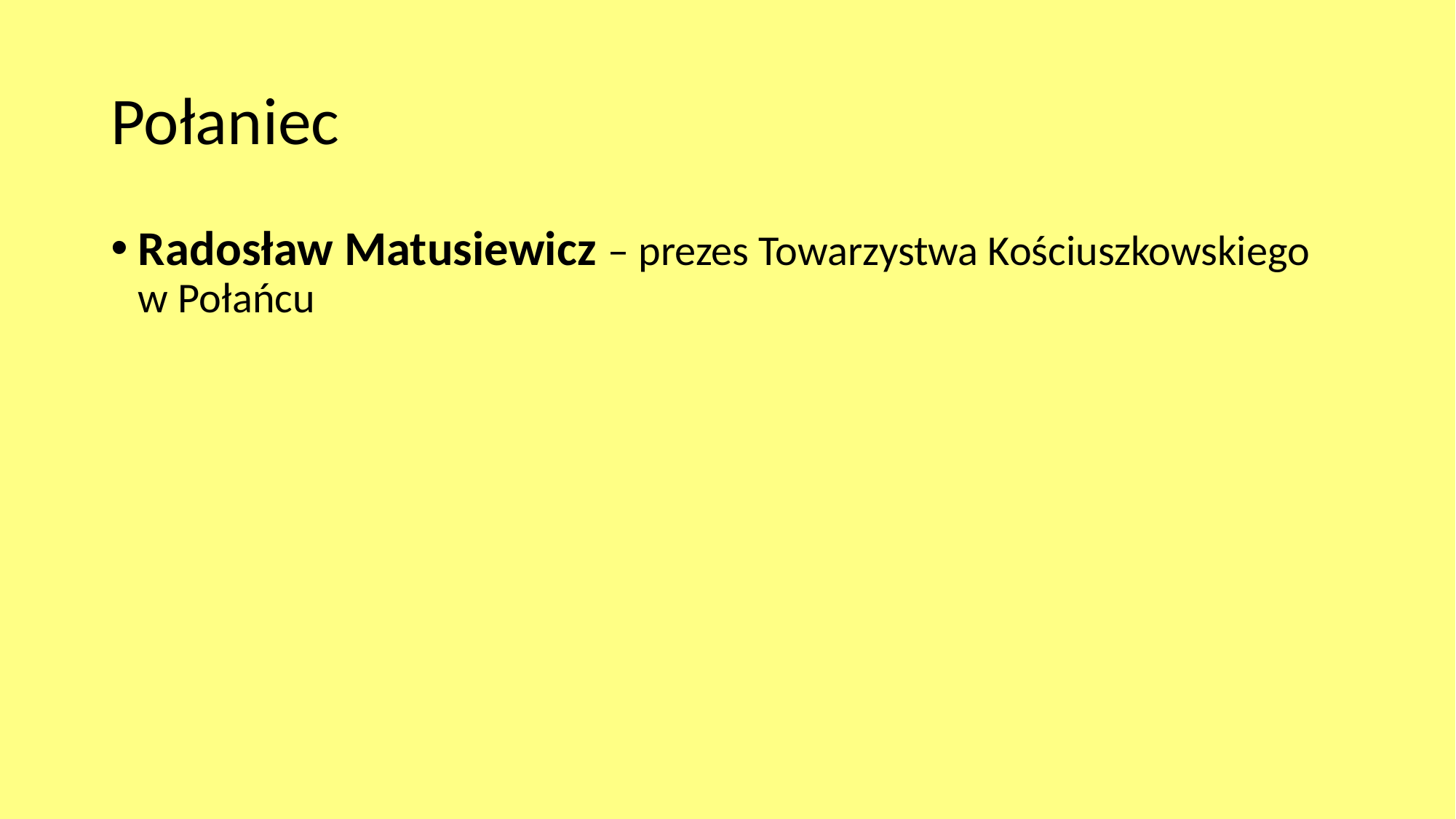

# Połaniec
Radosław Matusiewicz – prezes Towarzystwa Kościuszkowskiego w Połańcu